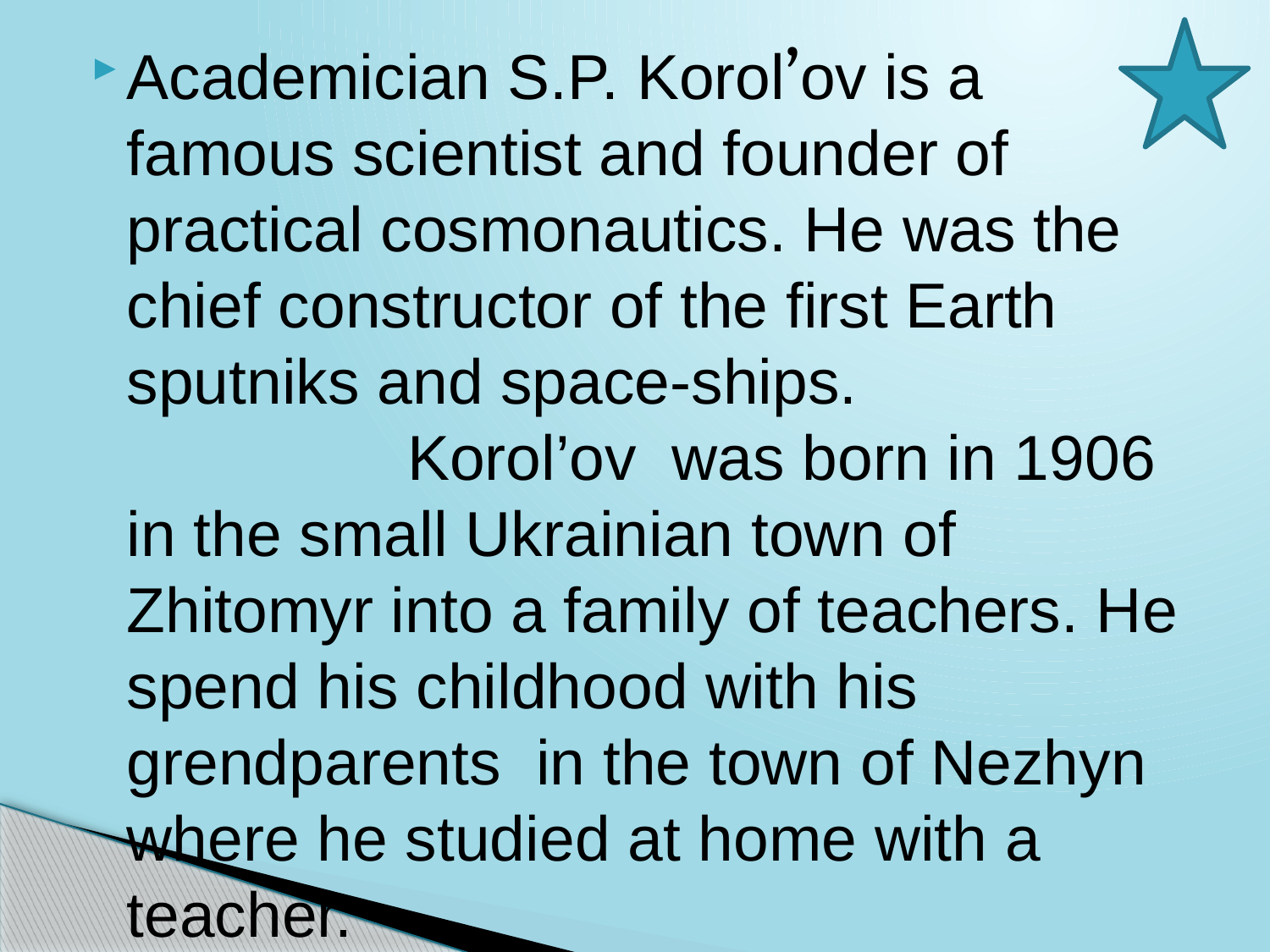

Academician S.P. Korol’ov is a famous scientist and founder of practical cosmonautics. He was the chief constructor of the first Earth sputniks and space-ships.                                    Korol’ov  was born in 1906 in the small Ukrainian town of Zhitomyr into a family of teachers. He spend his childhood with his grendparents  in the town of Nezhyn where he studied at home with a teacher.
#